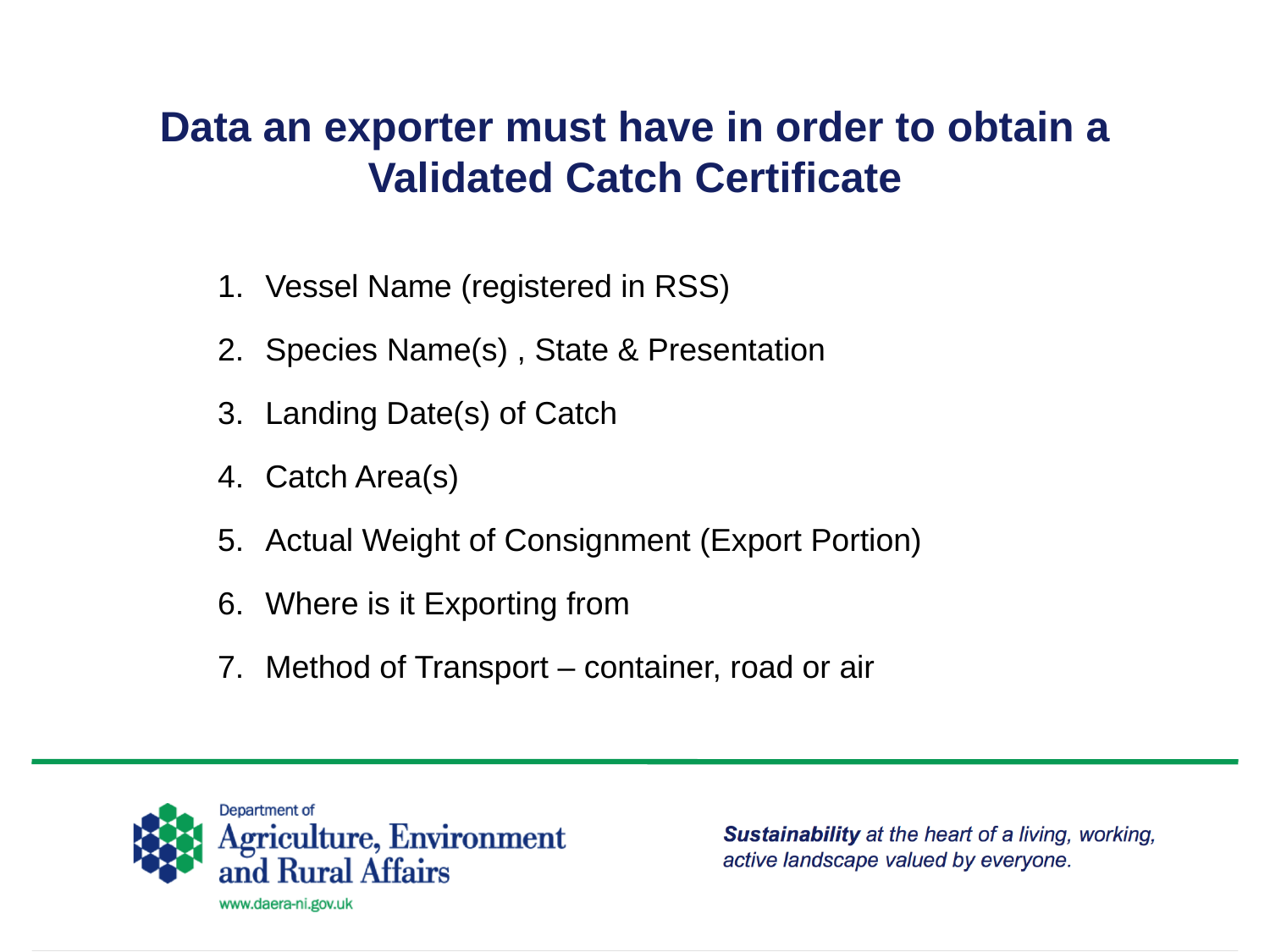

# Data an exporter must have in order to obtain a Validated Catch Certificate

Vessel Name (registered in RSS)
Species Name(s) , State & Presentation
Landing Date(s) of Catch
Catch Area(s)
Actual Weight of Consignment (Export Portion)
Where is it Exporting from
Method of Transport – container, road or air